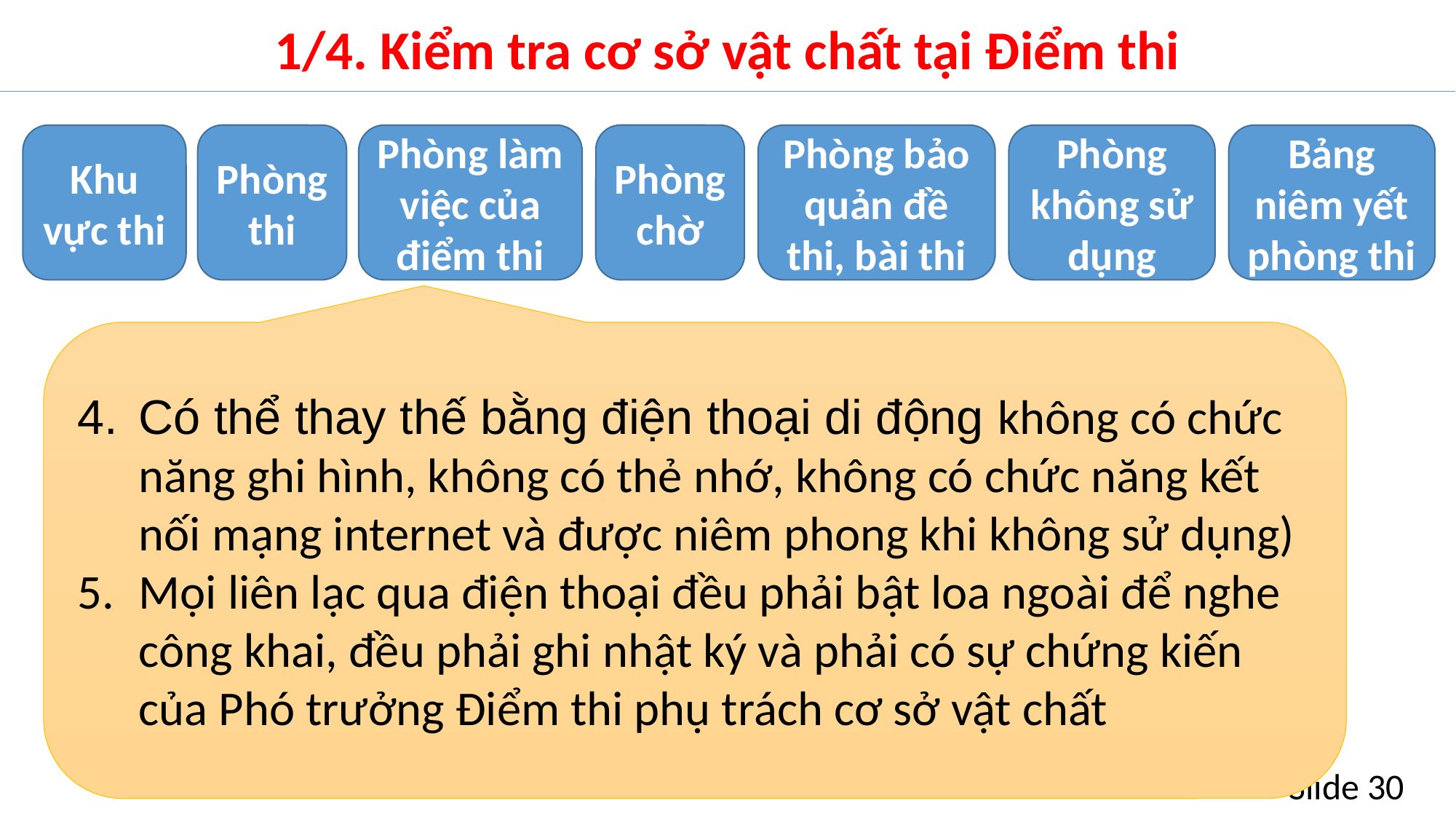

# 1/4. Kiểm tra cơ sở vật chất tại Điểm thi
Khu vực thi
Phòng thi
Phòng làm việc của điểm thi
Phòng chờ
Phòng bảo quản đề thi, bài thi
Phòng không sử dụng
Bảng niêm yết phòng thi
Có thể thay thế bằng điện thoại di động không có chức năng ghi hình, không có thẻ nhớ, không có chức năng kết nối mạng internet và được niêm phong khi không sử dụng)
Mọi liên lạc qua điện thoại đều phải bật loa ngoài để nghe công khai, đều phải ghi nhật ký và phải có sự chứng kiến của Phó trưởng Điểm thi phụ trách cơ sở vật chất